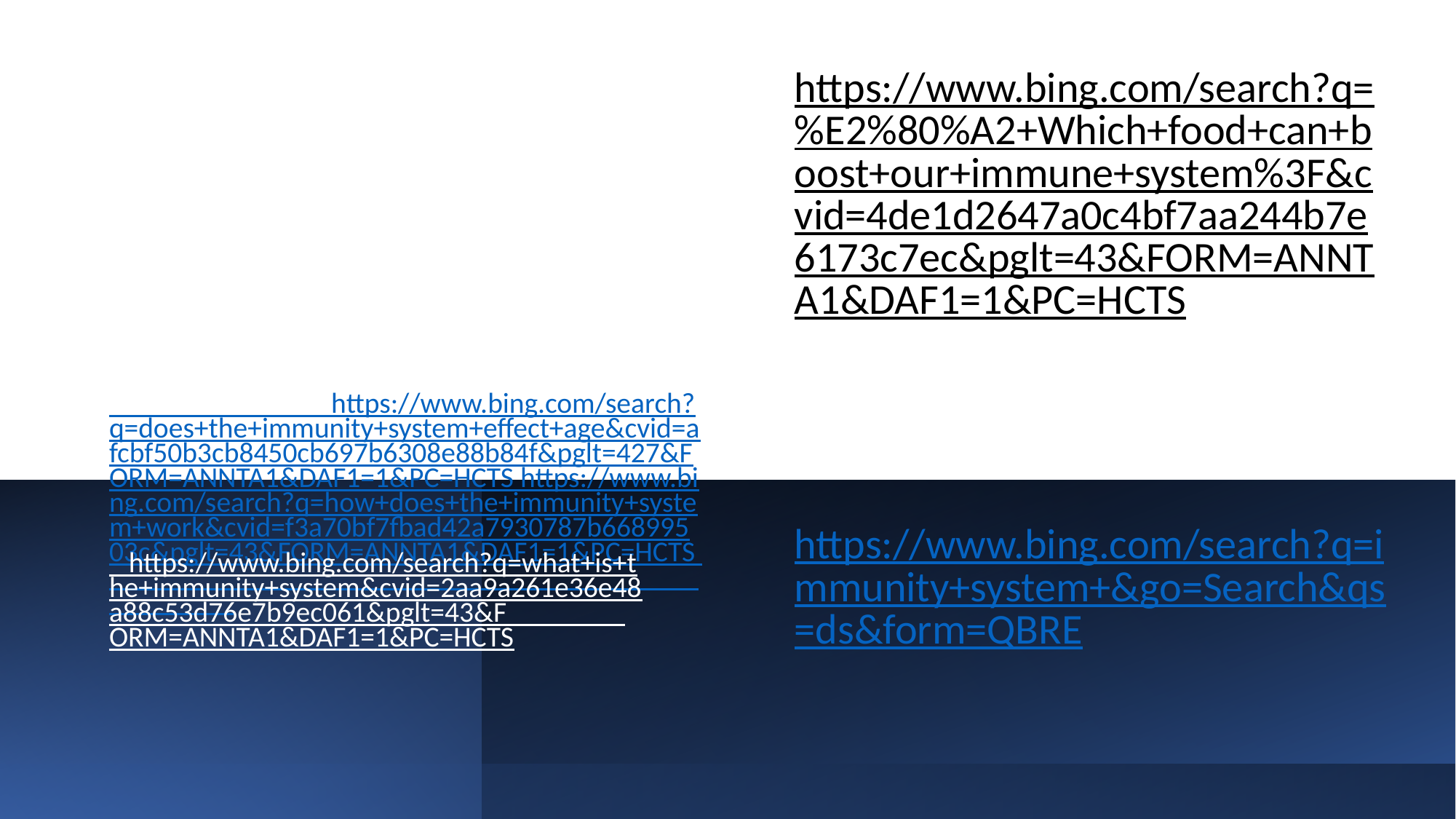

https://www.bing.com/search?q=%E2%80%A2+Which+food+can+boost+our+immune+system%3F&cvid=4de1d2647a0c4bf7aa244b7e6173c7ec&pglt=43&FORM=ANNTA1&DAF1=1&PC=HCTS
# https://www.bing.com/search?q=does+the+immunity+system+effect+age&cvid=afcbf50b3cb8450cb697b6308e88b84f&pglt=427&FORM=ANNTA1&DAF1=1&PC=HCTS https://www.bing.com/search?q=how+does+the+immunity+system+work&cvid=f3a70bf7fbad42a7930787b66899503c&pglt=43&FORM=ANNTA1&DAF1=1&PC=HCTS

https://www.bing.com/search?q=immunity+system+&go=Search&qs=ds&form=QBRE
   https://www.bing.com/search?q=what+is+the+immunity+system&cvid=2aa9a261e36e48a88c53d76e7b9ec061&pglt=43&F                  ORM=ANNTA1&DAF1=1&PC=HCTS